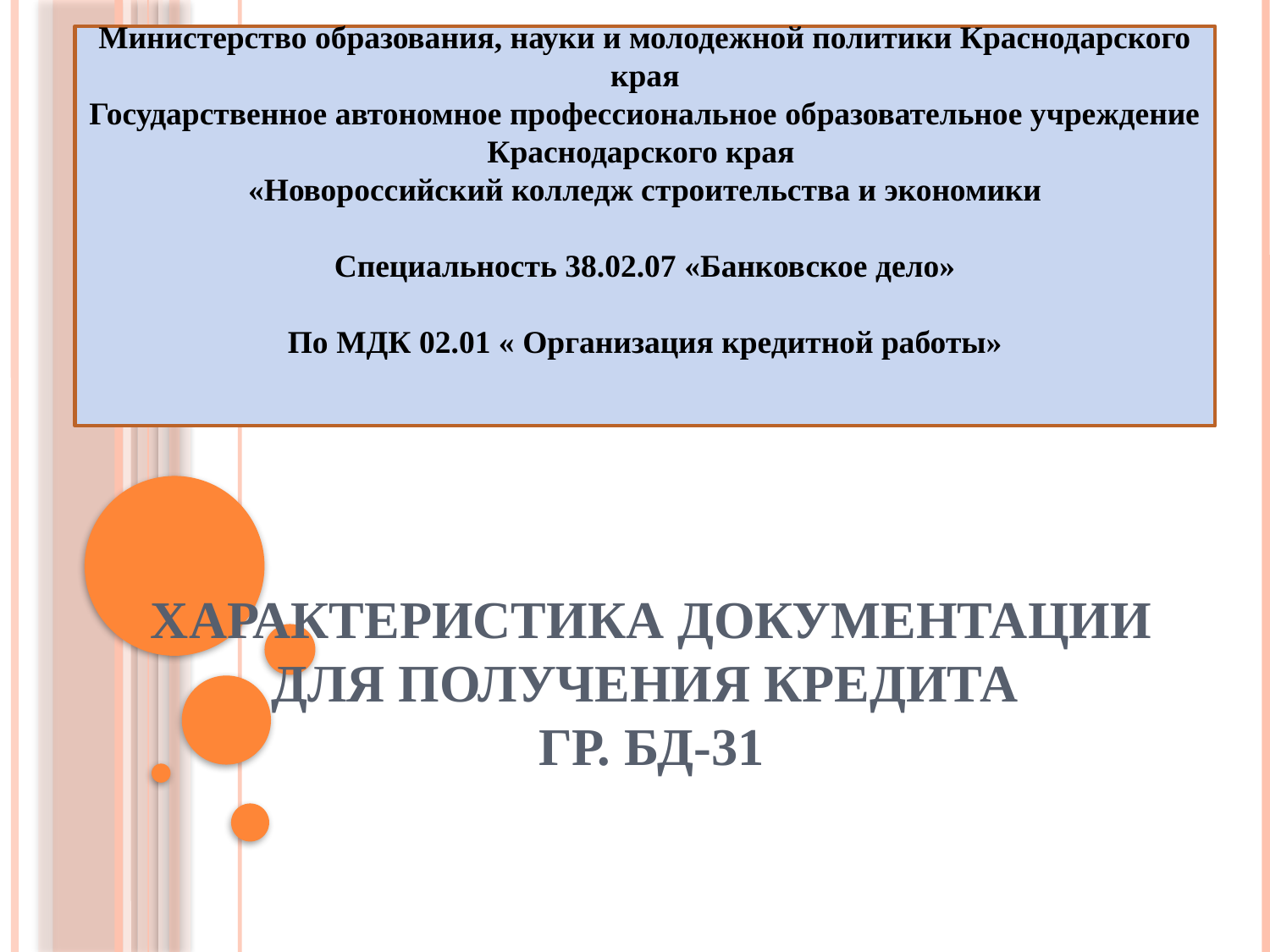

Министерство образования, науки и молодежной политики Краснодарского края
Государственное автономное профессиональное образовательное учреждение Краснодарского края
«Новороссийский колледж строительства и экономики

Специальность 38.02.07 «Банковское дело»

По МДК 02.01 « Организация кредитной работы»

# Характеристика документации для получения кредита гр. БД-31